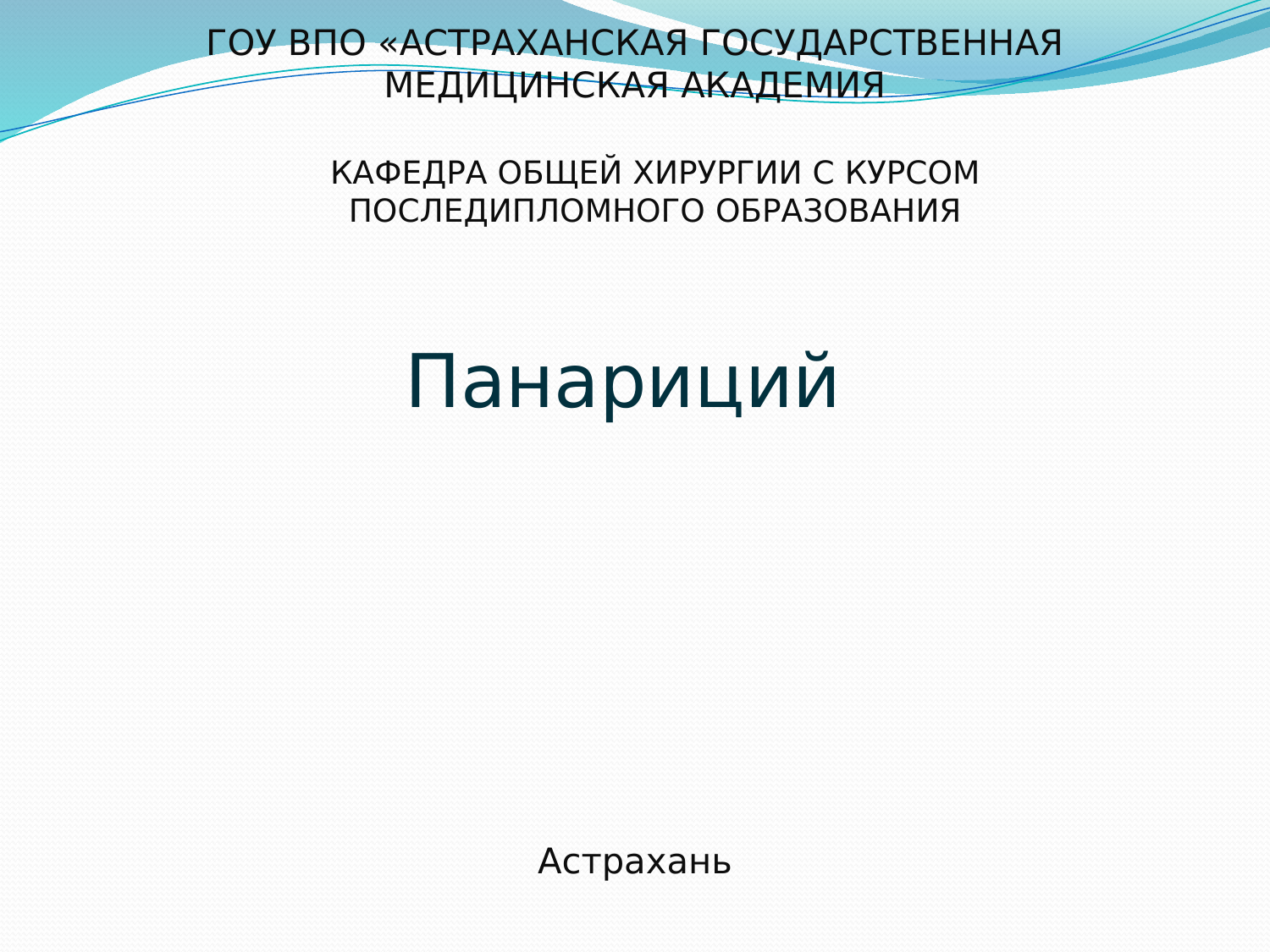

ГОУ ВПО «АСТРАХАНСКАЯ ГОСУДАРСТВЕННАЯ МЕДИЦИНСКАЯ АКАДЕМИЯ
КАФЕДРА ОБЩЕЙ ХИРУРГИИ С КУРСОМ ПОСЛЕДИПЛОМНОГО ОБРАЗОВАНИЯ
Панариций
Астрахань